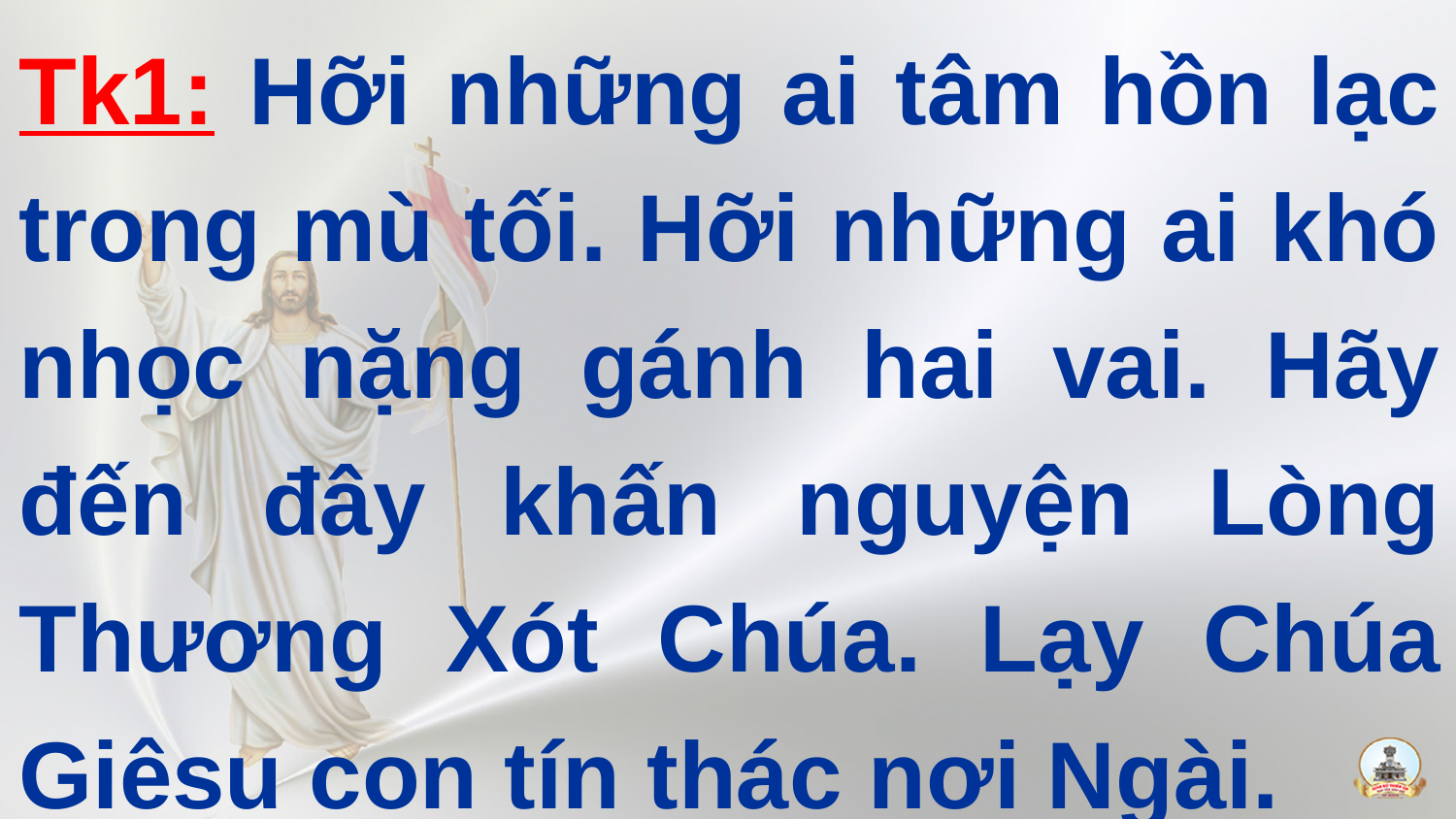

Tk1: Hỡi những ai tâm hồn lạc trong mù tối. Hỡi những ai khó nhọc nặng gánh hai vai. Hãy đến đây khấn nguyện Lòng Thương Xót Chúa. Lạy Chúa Giêsu con tín thác nơi Ngài.